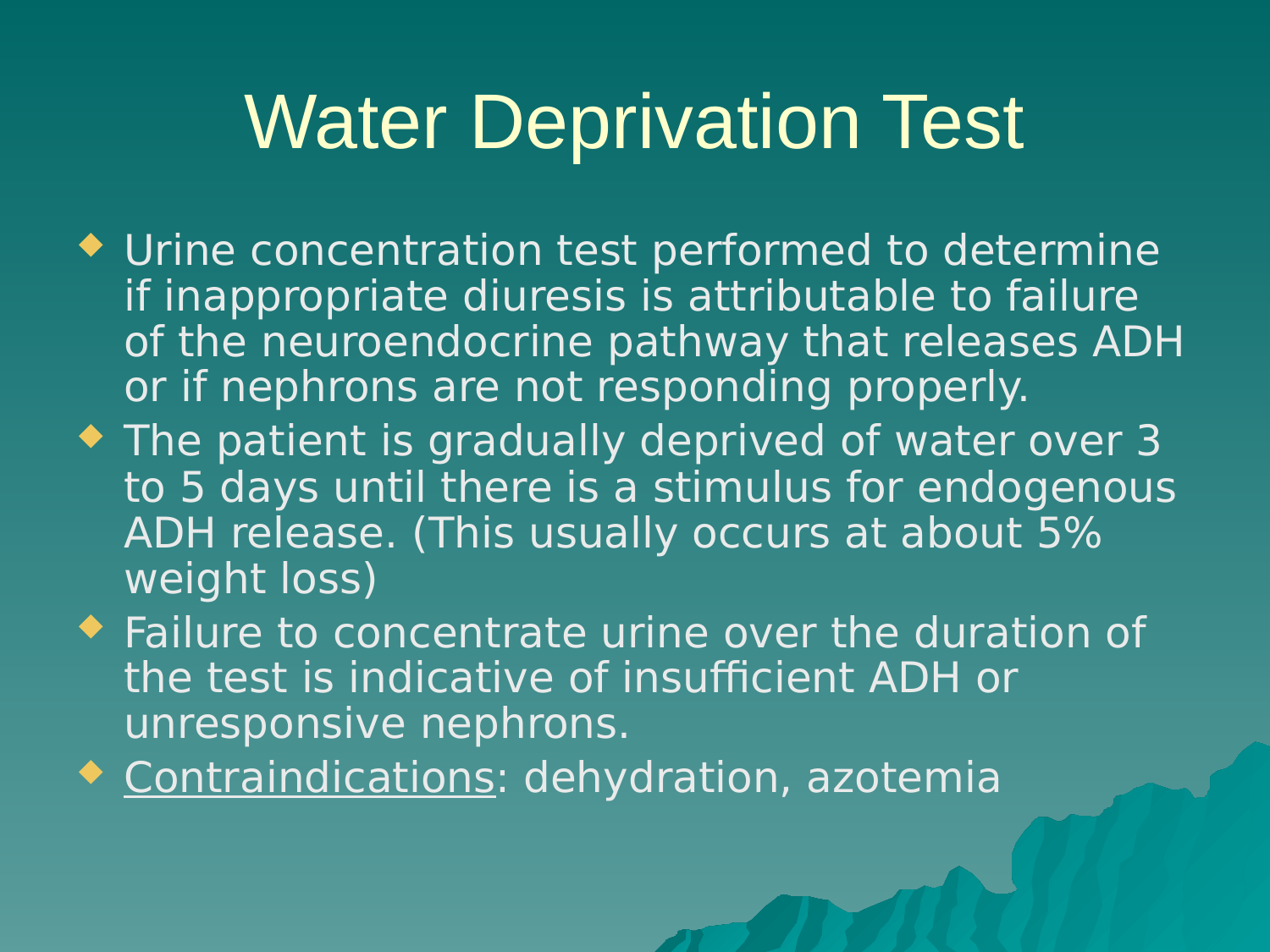

# Water Deprivation Test
Urine concentration test performed to determine if inappropriate diuresis is attributable to failure of the neuroendocrine pathway that releases ADH or if nephrons are not responding properly.
The patient is gradually deprived of water over 3 to 5 days until there is a stimulus for endogenous ADH release. (This usually occurs at about 5% weight loss)
Failure to concentrate urine over the duration of the test is indicative of insufficient ADH or unresponsive nephrons.
Contraindications: dehydration, azotemia